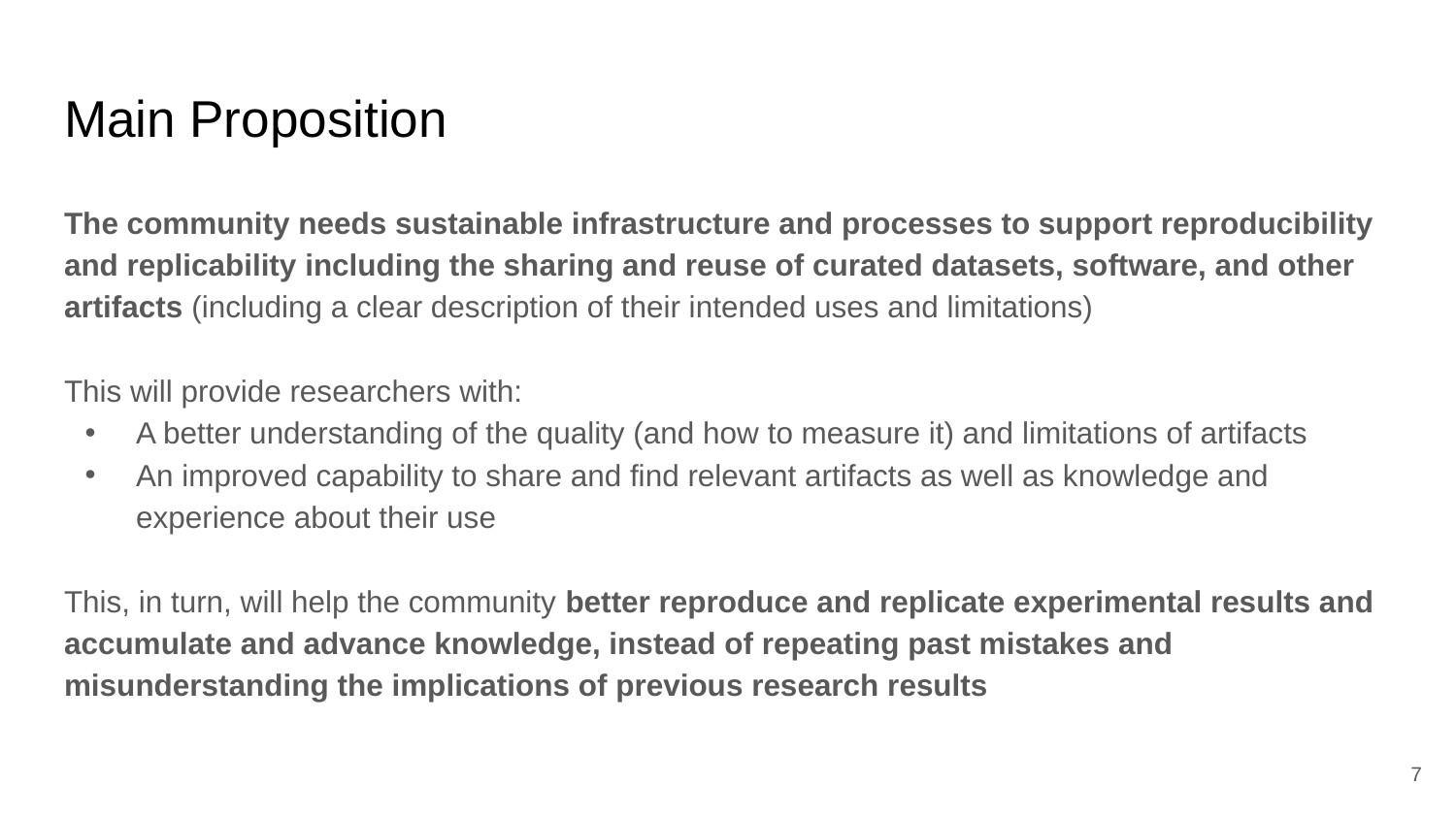

# Main Proposition
The community needs sustainable infrastructure and processes to support reproducibility and replicability including the sharing and reuse of curated datasets, software, and other artifacts (including a clear description of their intended uses and limitations)

This will provide researchers with:
A better understanding of the quality (and how to measure it) and limitations of artifacts
An improved capability to share and find relevant artifacts as well as knowledge and experience about their use

This, in turn, will help the community better reproduce and replicate experimental results and accumulate and advance knowledge, instead of repeating past mistakes and misunderstanding the implications of previous research results

7